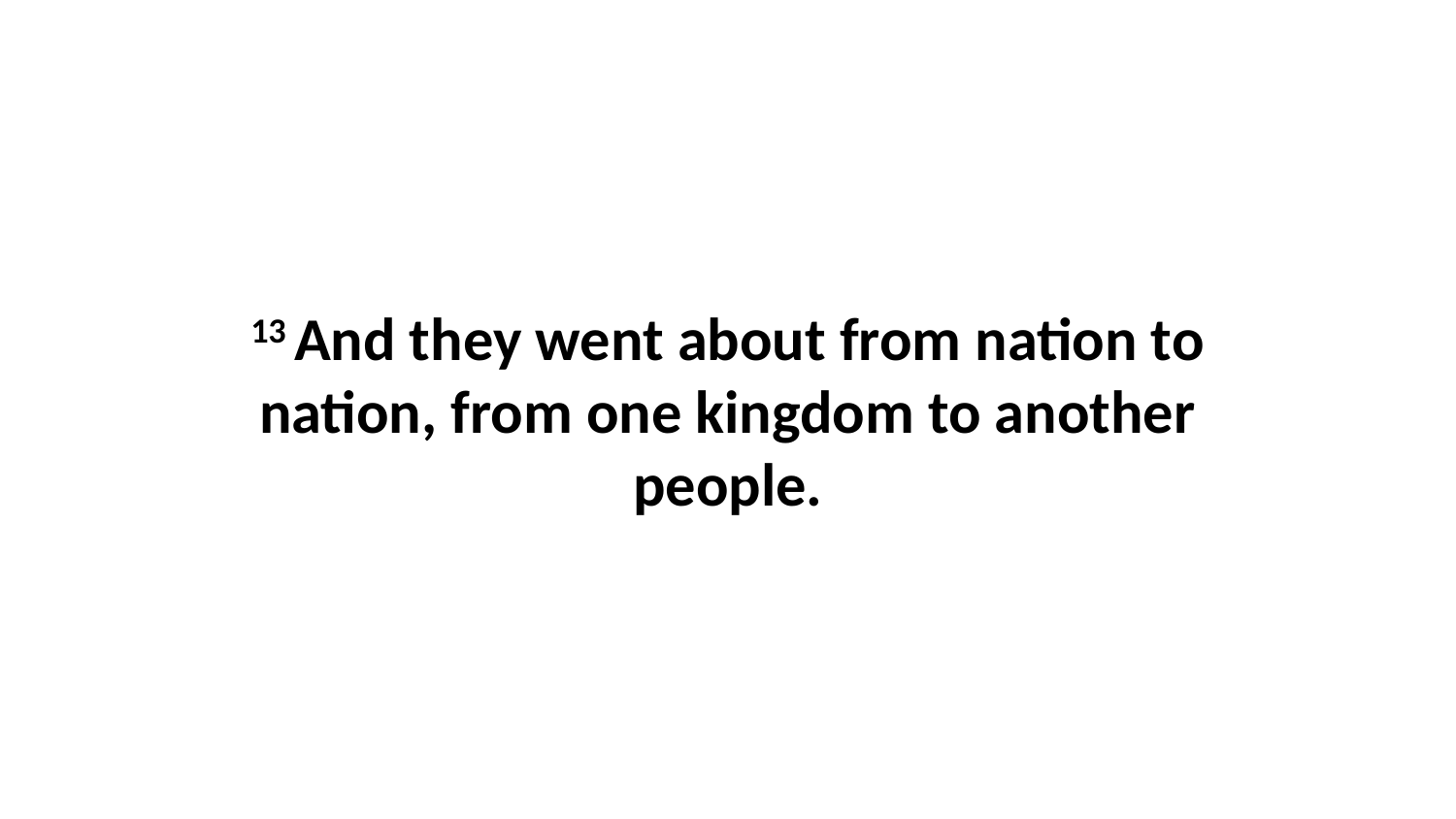

13 And they went about from nation to nation, from one kingdom to another people.